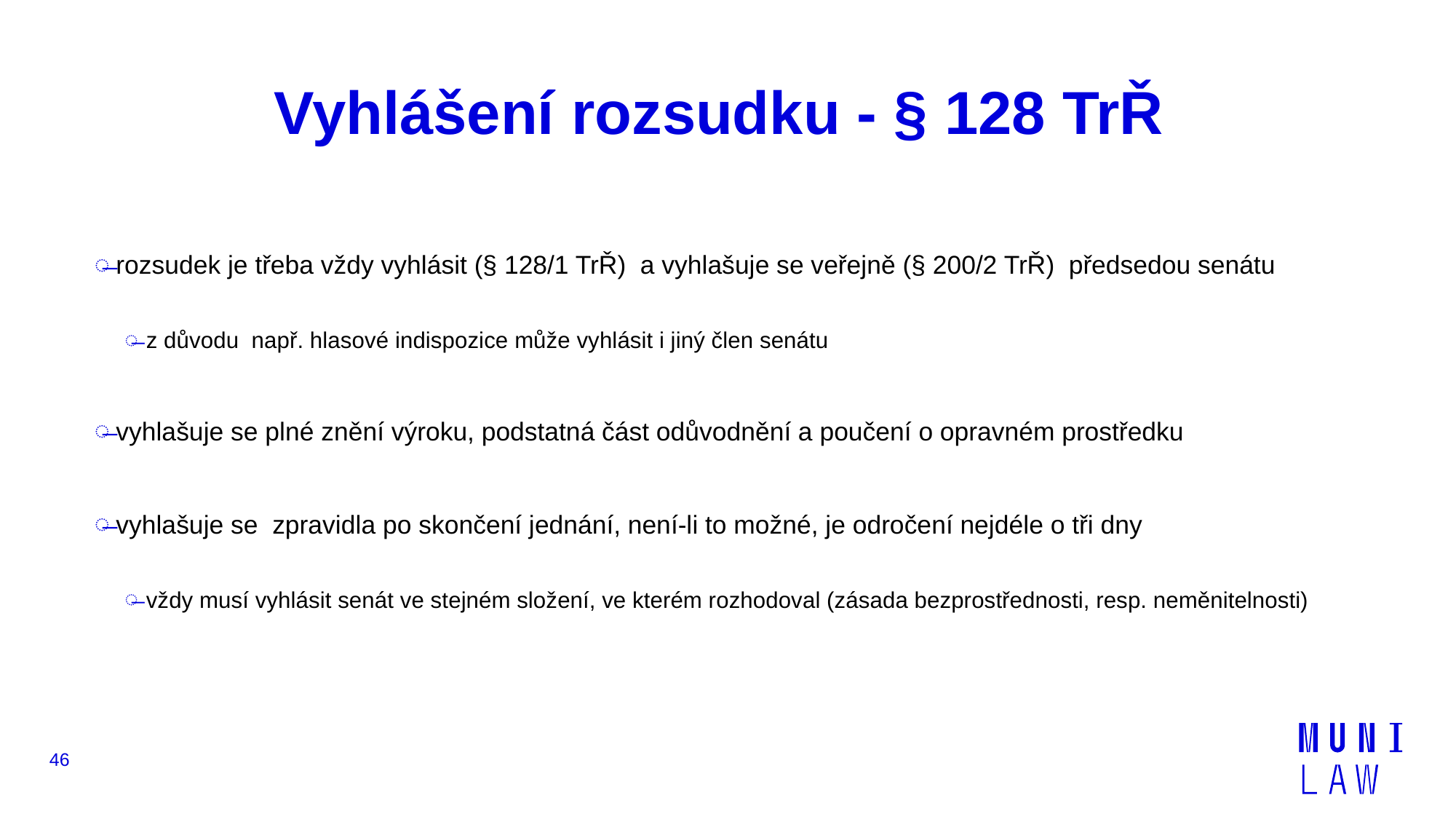

# Vyhlášení rozsudku - § 128 TrŘ

rozsudek je třeba vždy vyhlásit (§ 128/1 TrŘ)  a vyhlašuje se veřejně (§ 200/2 TrŘ)  předsedou senátu

z důvodu  např. hlasové indispozice může vyhlásit i jiný člen senátu

vyhlašuje se plné znění výroku, podstatná část odůvodnění a poučení o opravném prostředku

vyhlašuje se  zpravidla po skončení jednání, není-li to možné, je odročení nejdéle o tři dny

vždy musí vyhlásit senát ve stejném složení, ve kterém rozhodoval (zásada bezprostřednosti, resp. neměnitelnosti)

46